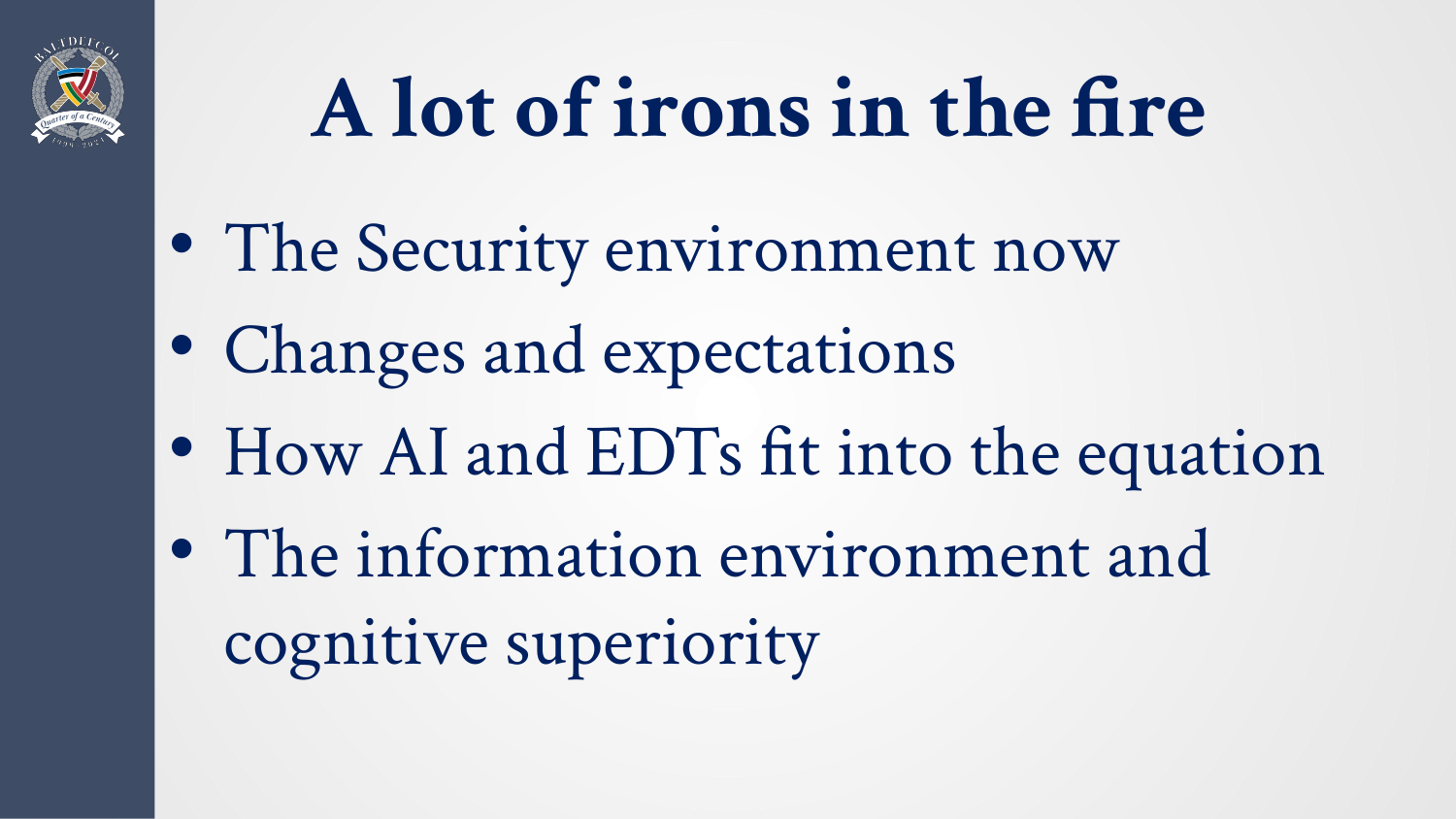

# A lot of irons in the fire
The Security environment now
Changes and expectations
How AI and EDTs fit into the equation
The information environment and cognitive superiority